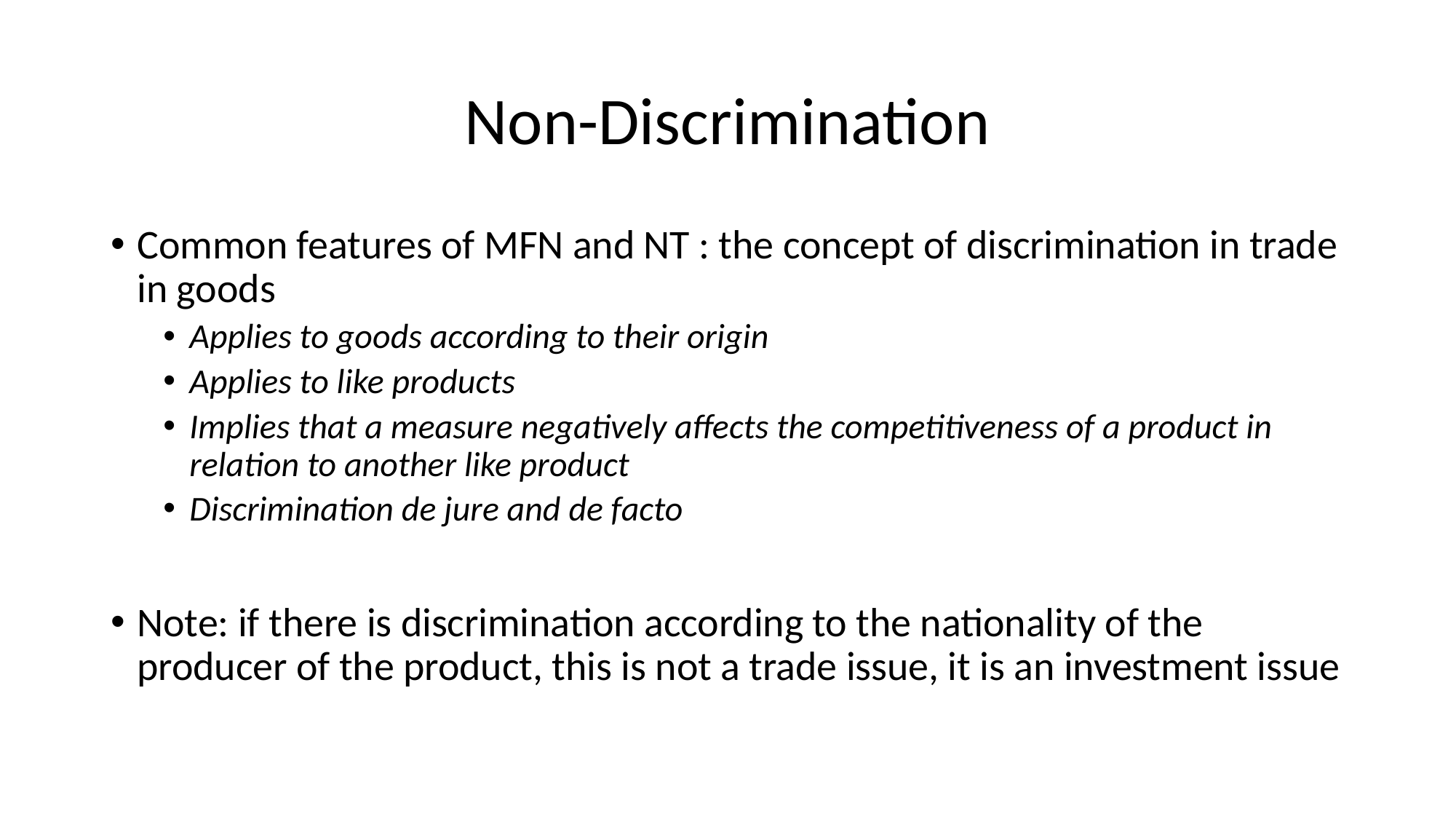

# Non-Discrimination
Common features of MFN and NT : the concept of discrimination in trade in goods
Applies to goods according to their origin
Applies to like products
Implies that a measure negatively affects the competitiveness of a product in relation to another like product
Discrimination de jure and de facto

Note: if there is discrimination according to the nationality of the producer of the product, this is not a trade issue, it is an investment issue